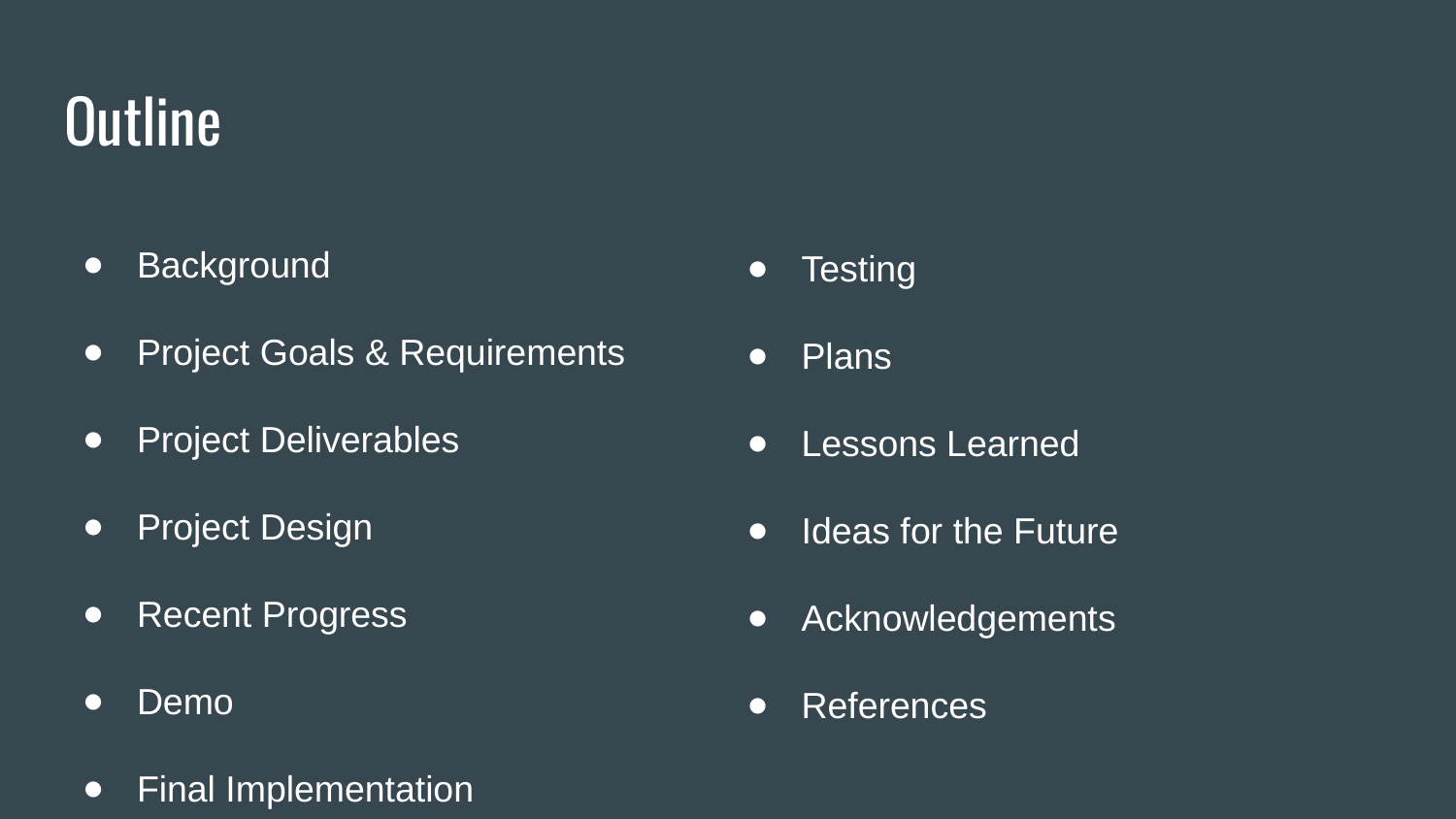

# Outline
Background
Project Goals & Requirements
Project Deliverables
Project Design
Recent Progress
Demo
Final Implementation

Testing
Plans
Lessons Learned
Ideas for the Future
Acknowledgements
References